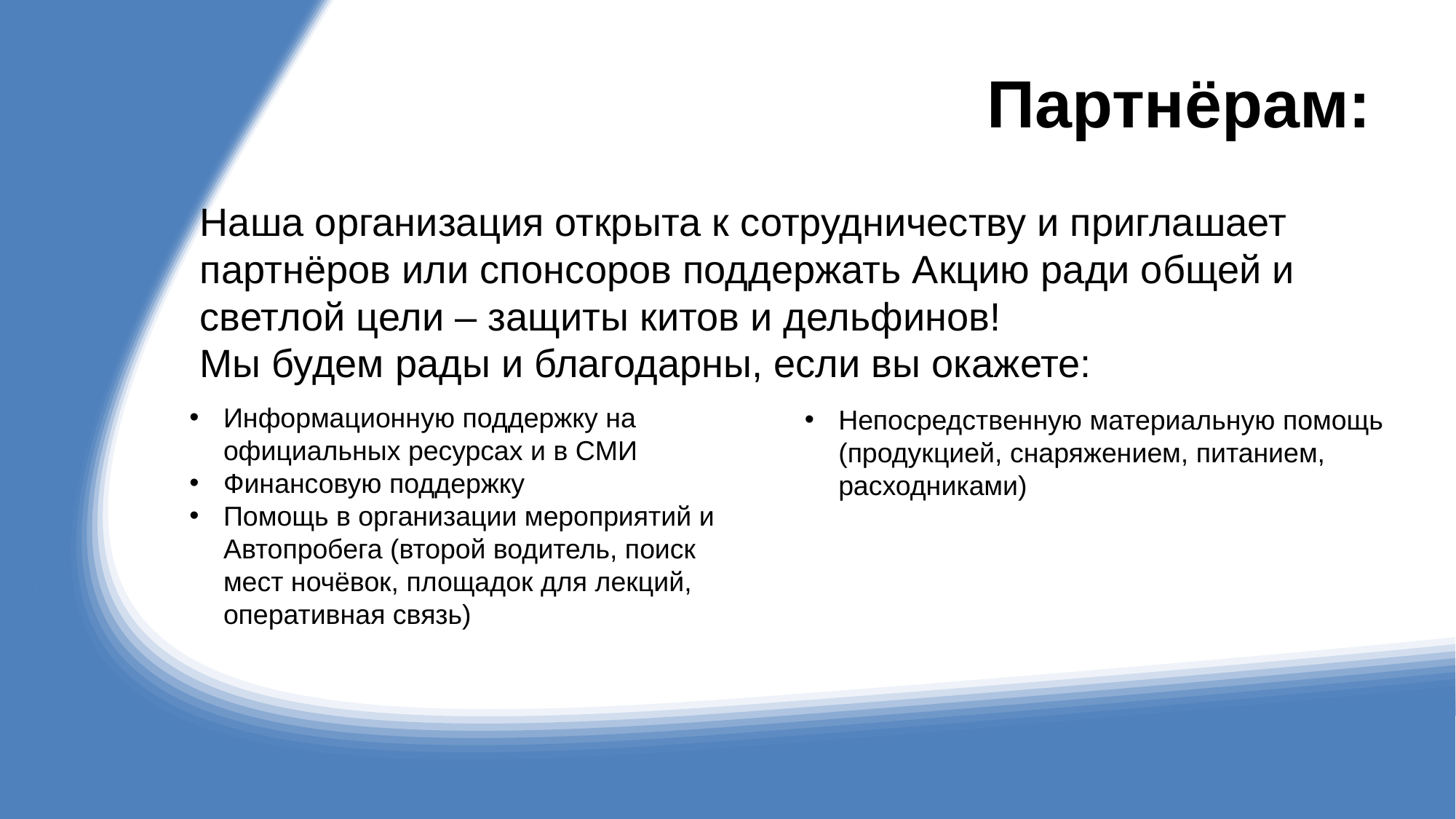

# Партнёрам:
Наша организация открыта к сотрудничеству и приглашает партнёров или спонсоров поддержать Акцию ради общей и светлой цели – защиты китов и дельфинов!
Мы будем рады и благодарны, если вы окажете:
Информационную поддержку на официальных ресурсах и в СМИ
Финансовую поддержку
Помощь в организации мероприятий и Автопробега (второй водитель, поиск мест ночёвок, площадок для лекций, оперативная связь)
Непосредственную материальную помощь (продукцией, снаряжением, питанием, расходниками)